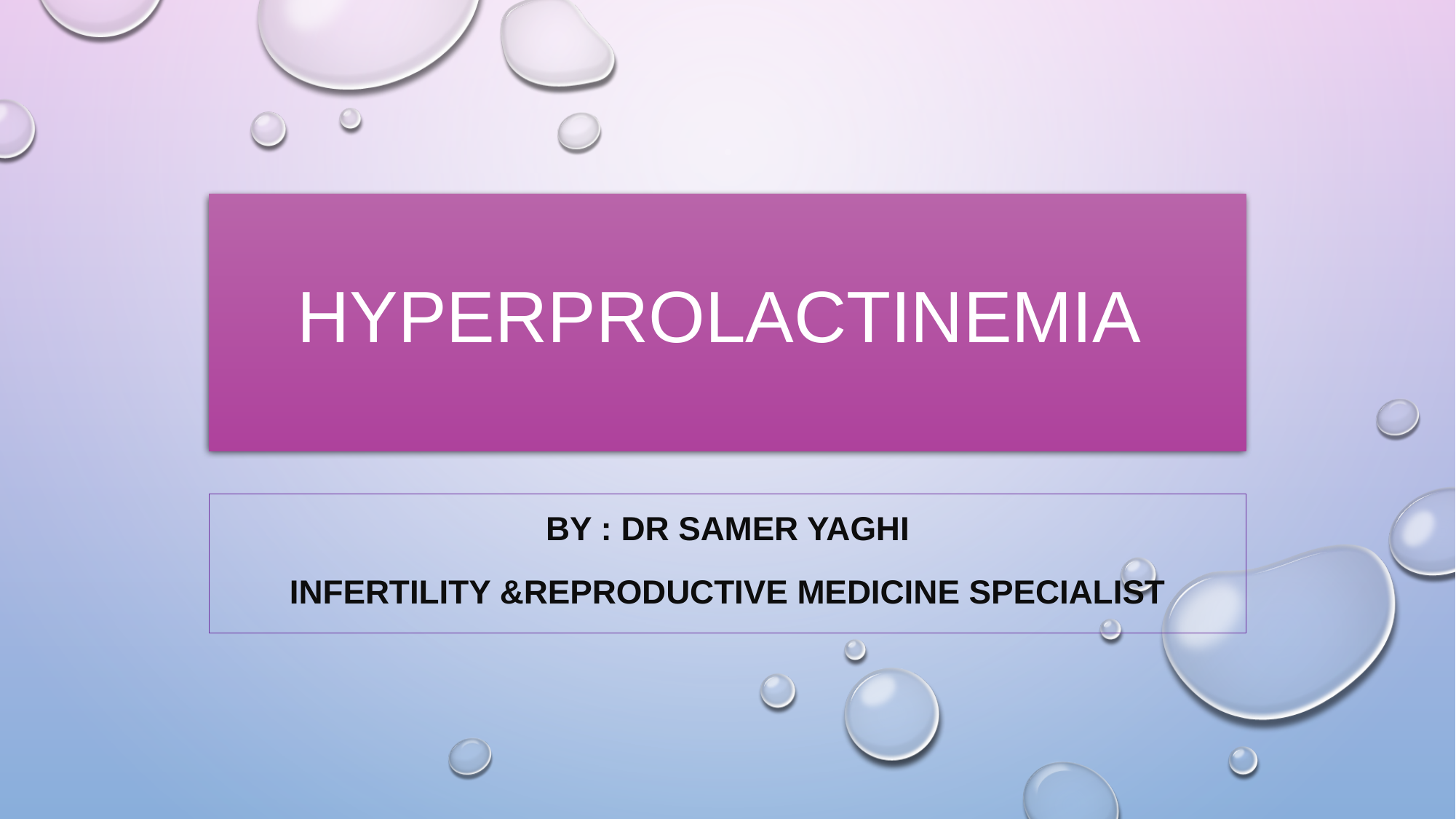

# Hyperprolactinemia
By : dr samer yaghi
Infertility &reproductive medicine specialist